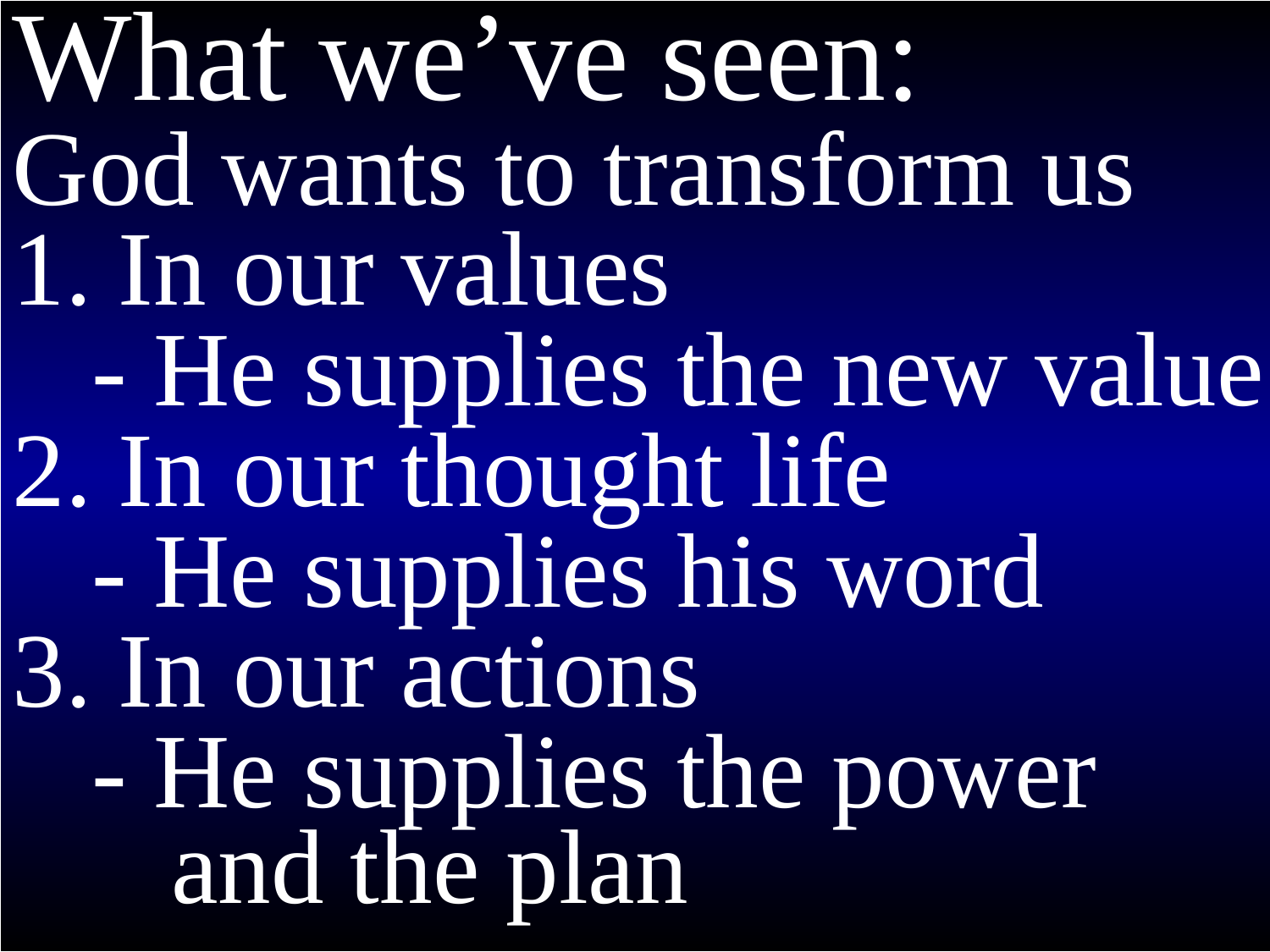

# Colossians 1
What we’ve seen:
God wants to transform us
1. In our values
   - He supplies the new value
2. In our thought life
   - He supplies his word
3. In our actions
   - He supplies the power
      and the plan
1:11 being strengthened with all power according to his glorious might so that you may have great endurance and patience